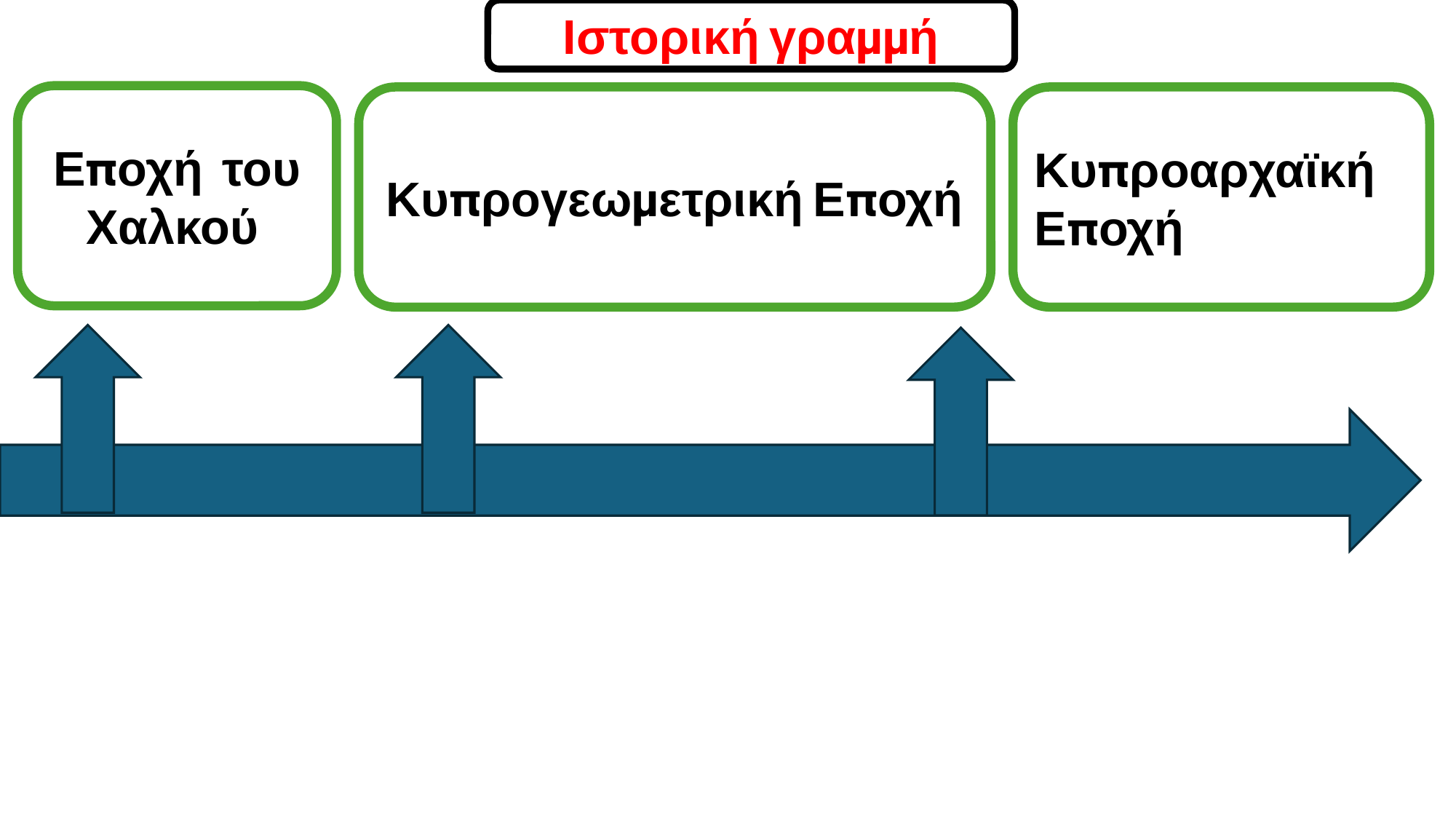

Ιστορική γραμμή
Εποχή  του Χαλκού
Κυπρογεωμετρική Εποχή
Κυπροαρχαϊκή Εποχή